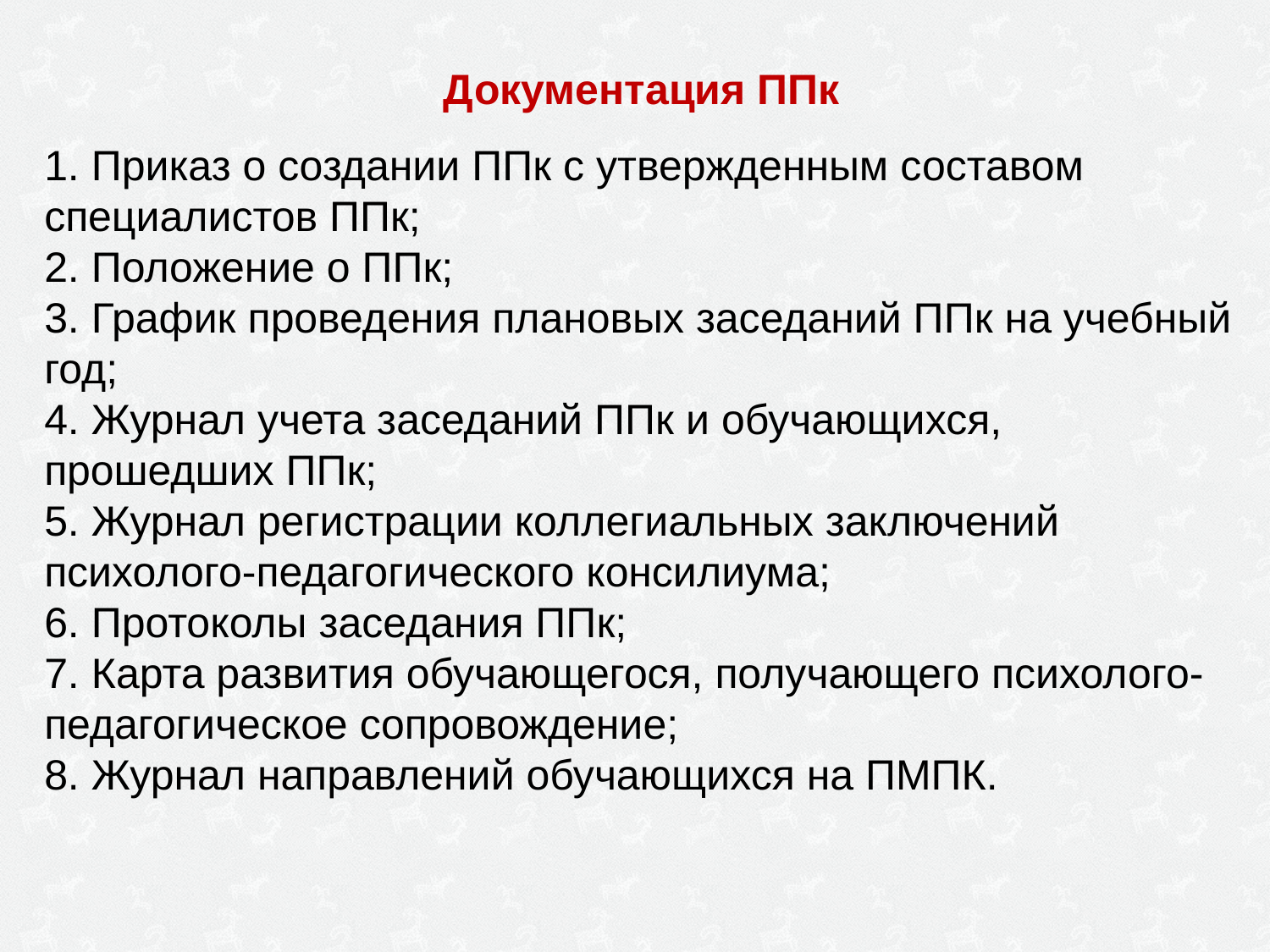

Документация ППк

1. Приказ о создании ППк с утвержденным составом специалистов ППк;
2. Положение о ППк;
3. График проведения плановых заседаний ППк на учебный год;
4. Журнал учета заседаний ППк и обучающихся, прошедших ППк;
5. Журнал регистрации коллегиальных заключений психолого-педагогического консилиума;
6. Протоколы заседания ППк;
7. Карта развития обучающегося, получающего психолого-педагогическое сопровождение;
8. Журнал направлений обучающихся на ПМПК.